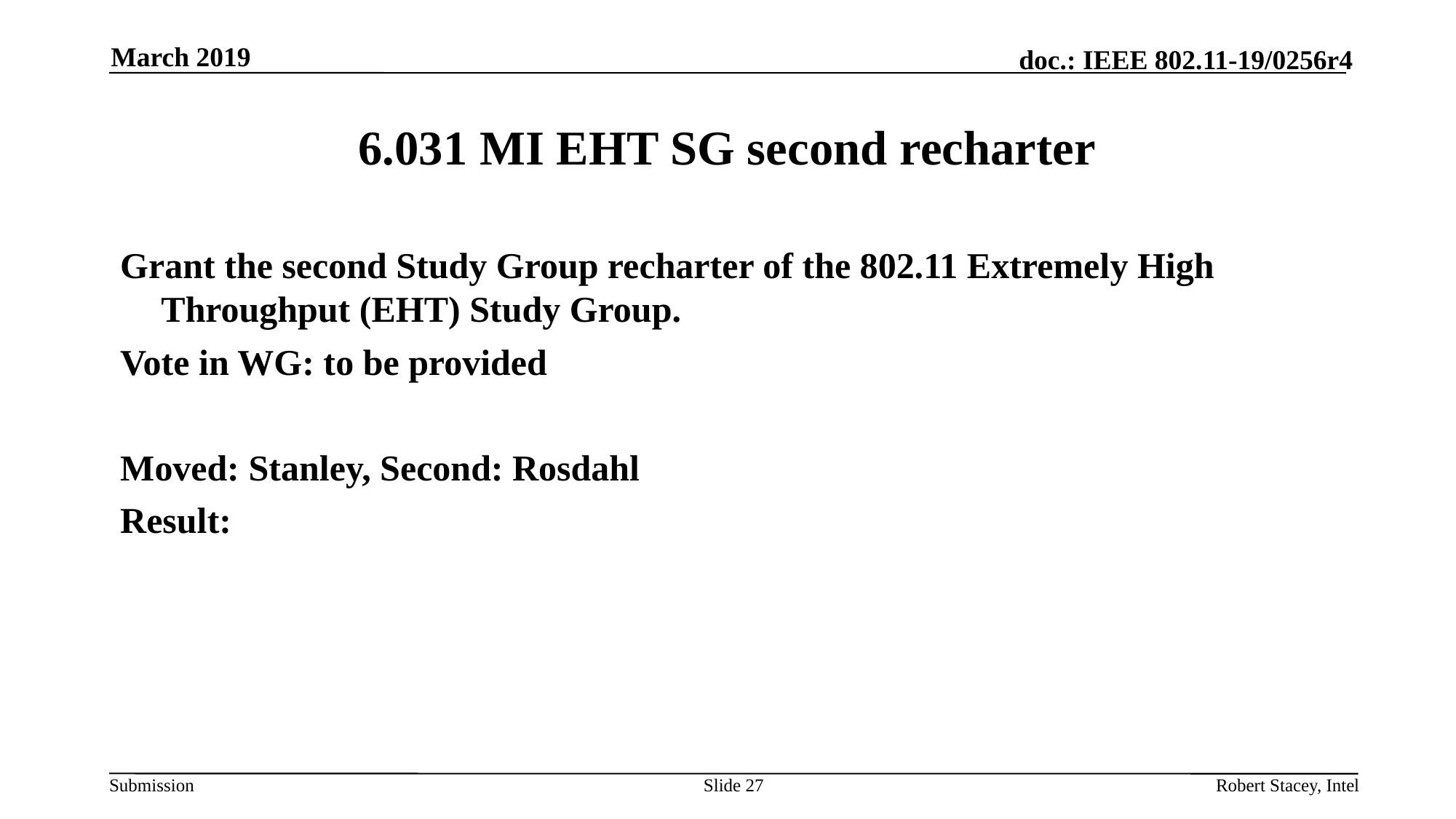

March 2019
# 6.031 MI EHT SG second recharter
Grant the second Study Group recharter of the 802.11 Extremely High Throughput (EHT) Study Group.
Vote in WG: to be provided

Moved: Stanley, Second: Rosdahl
Result:
Slide 27
Robert Stacey, Intel